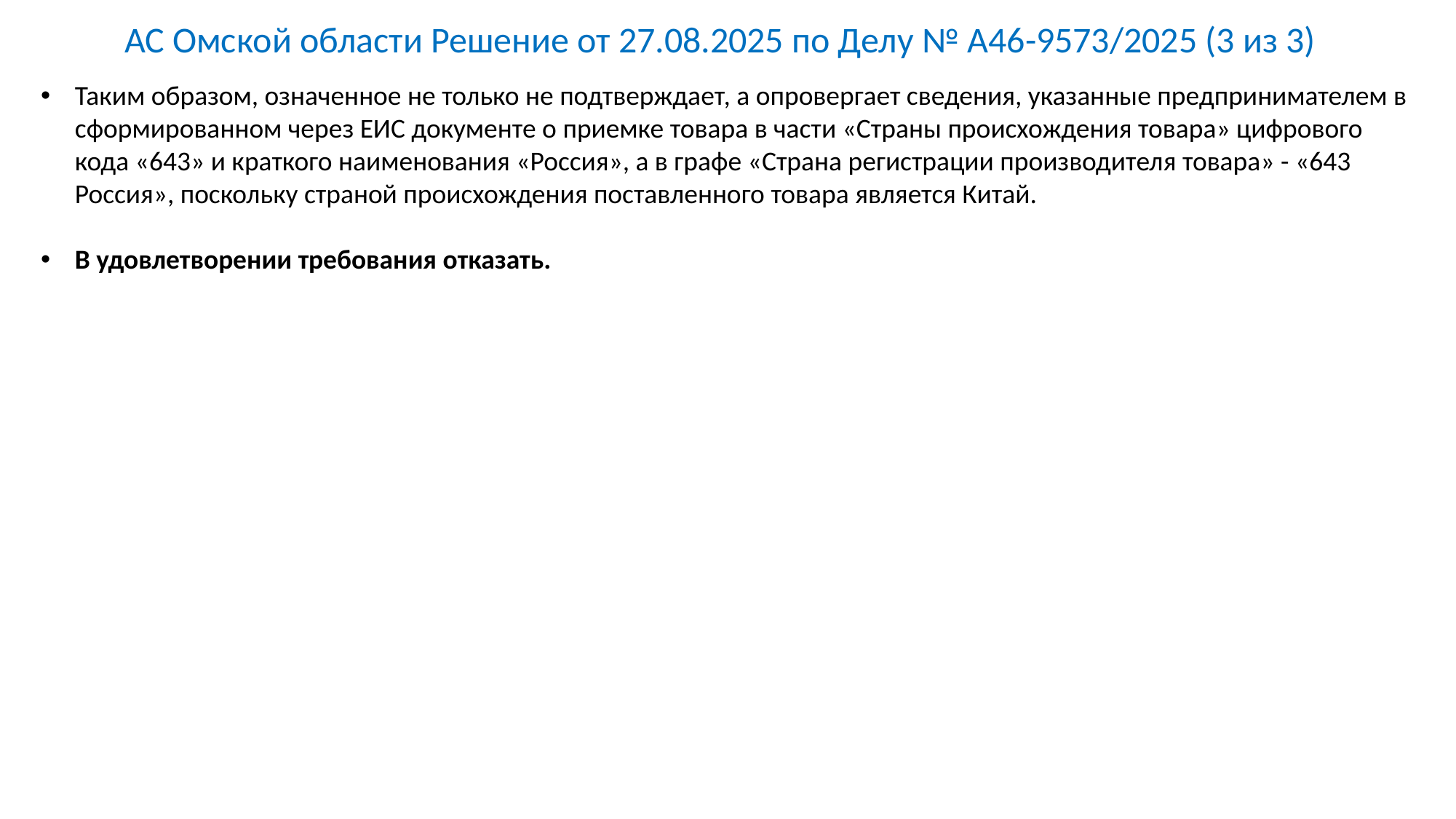

# АС Омской области Решение от 27.08.2025 по Делу № А46-9573/2025 (3 из 3)
Таким образом, означенное не только не подтверждает, а опровергает сведения, указанные предпринимателем в сформированном через ЕИС документе о приемке товара в части «Страны происхождения товара» цифрового кода «643» и краткого наименования «Россия», а в графе «Страна регистрации производителя товара» - «643 Россия», поскольку страной происхождения поставленного товара является Китай.

В удовлетворении требования отказать.